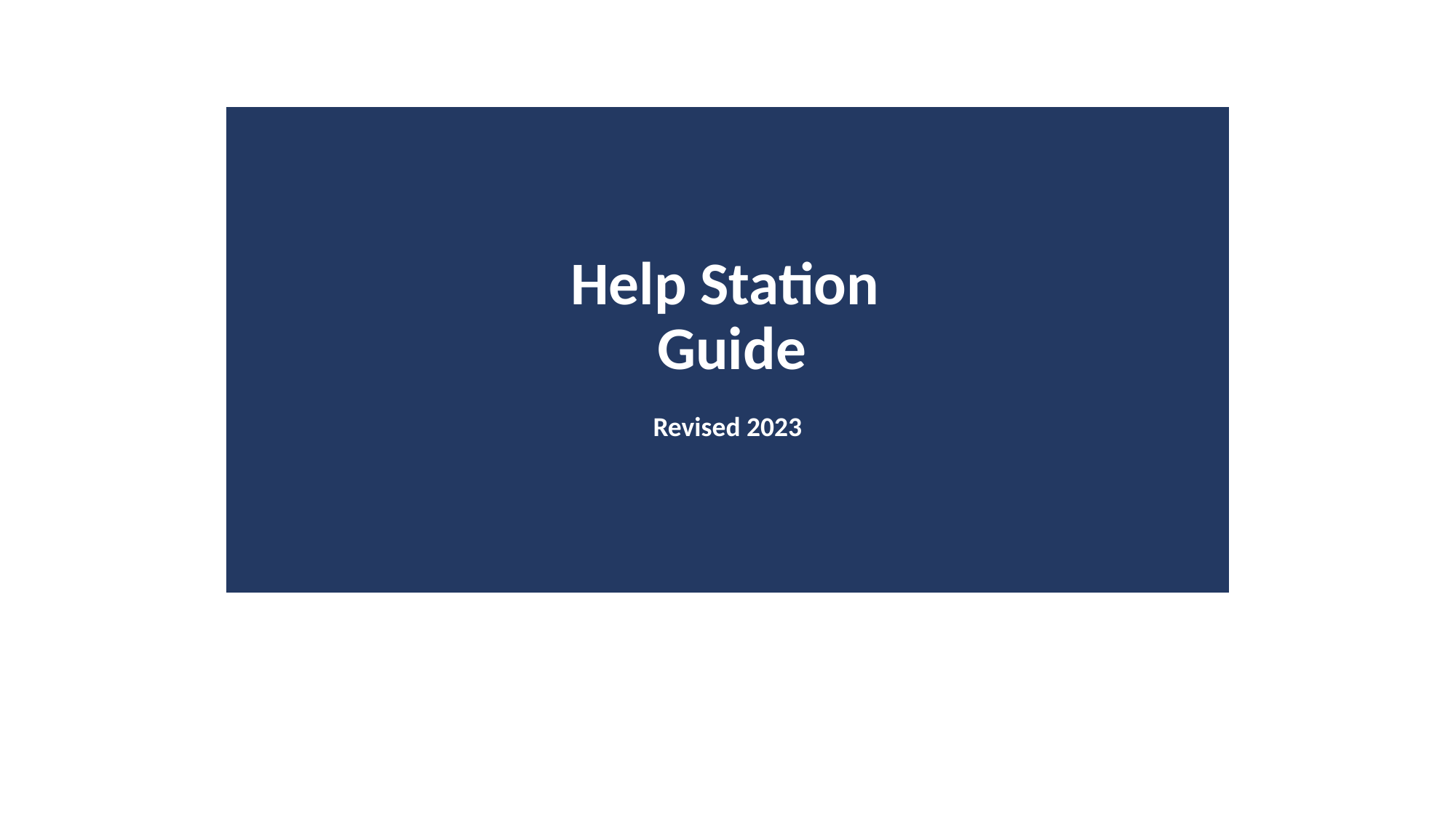

| Help Station Guide Revised 2023 |
| --- |